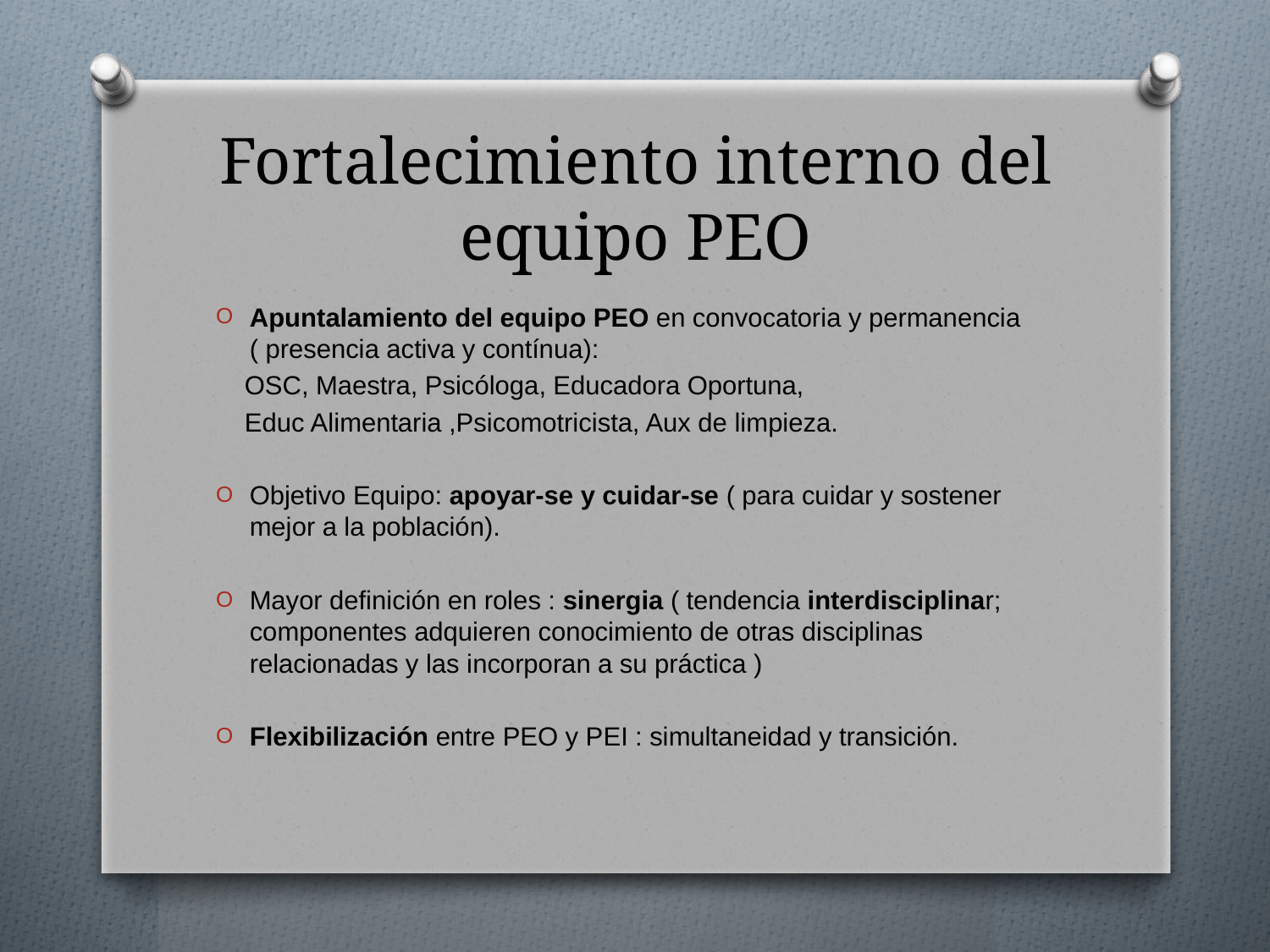

# Fortalecimiento interno del equipo PEO
Apuntalamiento del equipo PEO en convocatoria y permanencia ( presencia activa y contínua):
    OSC, Maestra, Psicóloga, Educadora Oportuna,
    Educ Alimentaria ,Psicomotricista, Aux de limpieza.

Objetivo Equipo: apoyar-se y cuidar-se ( para cuidar y sostener mejor a la población).

Mayor definición en roles : sinergia ( tendencia interdisciplinar; componentes adquieren conocimiento de otras disciplinas relacionadas y las incorporan a su práctica )

Flexibilización entre PEO y PEI : simultaneidad y transición.